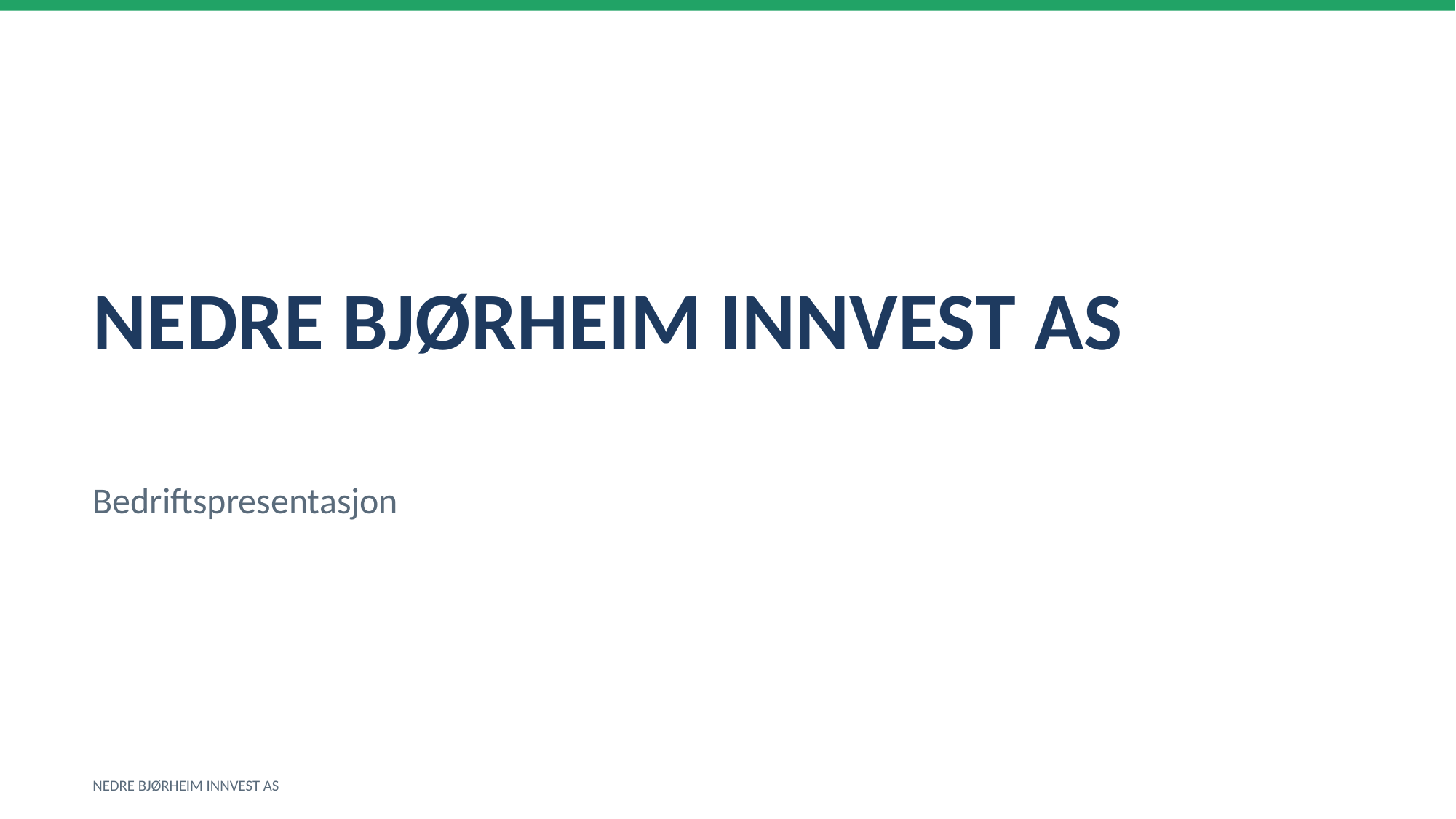

NEDRE BJØRHEIM INNVEST AS
Bedriftspresentasjon
NEDRE BJØRHEIM INNVEST AS